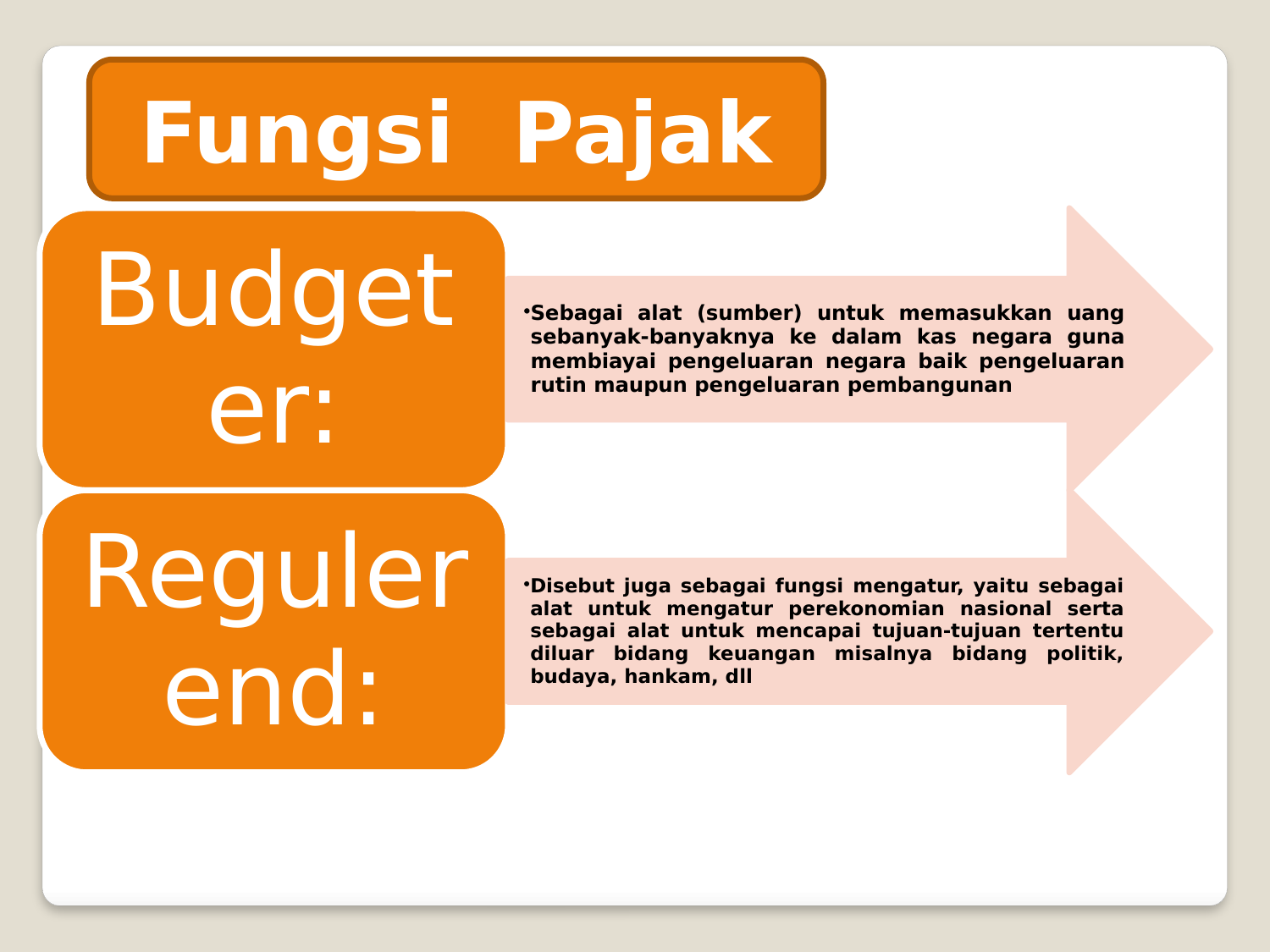

Fungsi  Pajak
Budgeter:
Sebagai alat (sumber) untuk memasukkan uang sebanyak-banyaknya ke dalam kas negara guna membiayai pengeluaran negara baik pengeluaran rutin maupun pengeluaran pembangunan
Regulerend:
Disebut juga sebagai fungsi mengatur, yaitu sebagai alat untuk mengatur perekonomian nasional serta sebagai alat untuk mencapai tujuan-tujuan tertentu diluar bidang keuangan misalnya bidang politik, budaya, hankam, dll